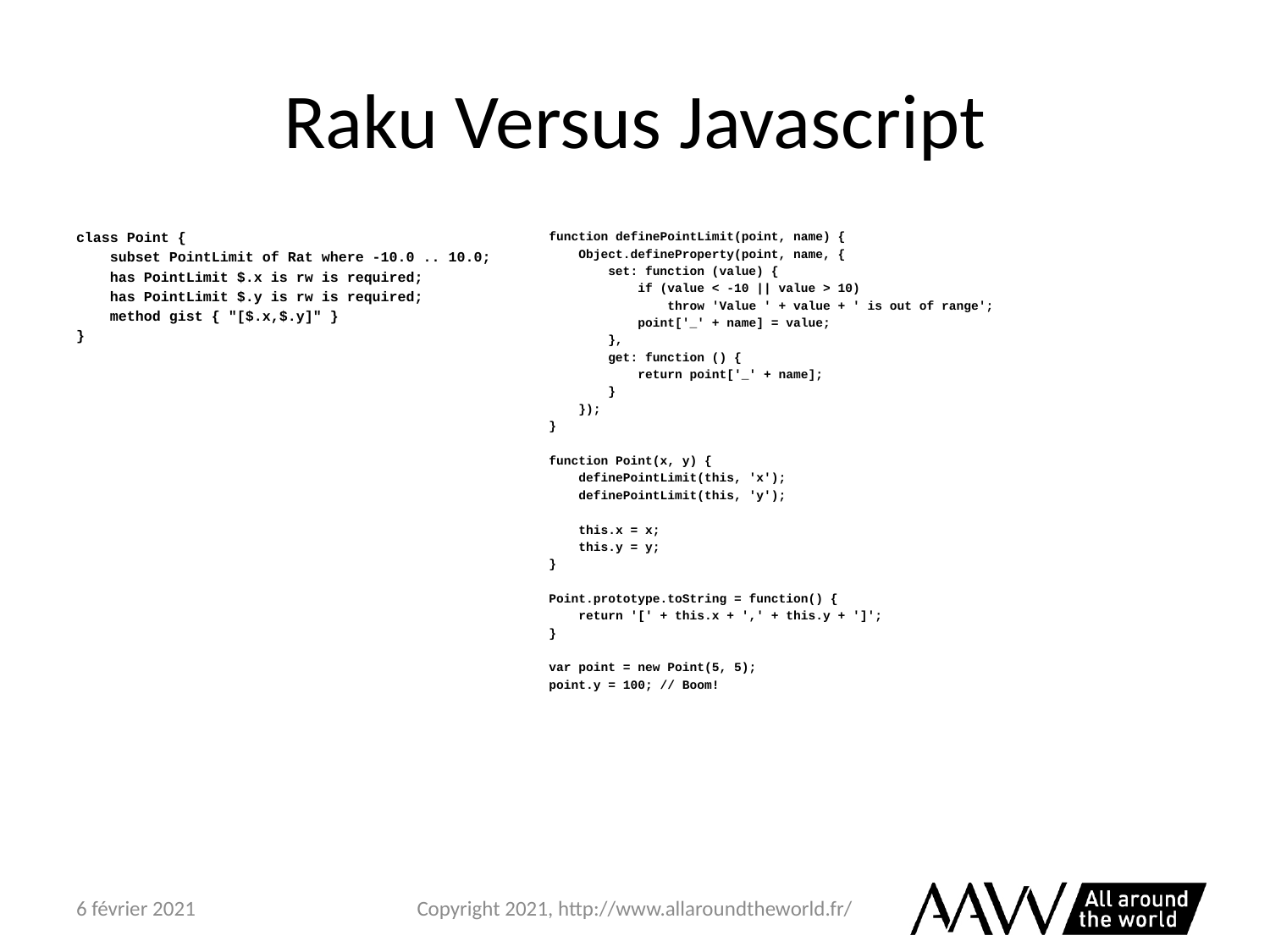

# Raku Versus Javascript
class Point {
    subset PointLimit of Rat where -10.0 .. 10.0;
    has PointLimit $.x is rw is required;
    has PointLimit $.y is rw is required;
    method gist { "[$.x,$.y]" }
}
function definePointLimit(point, name) {
    Object.defineProperty(point, name, {
        set: function (value) {
            if (value < -10 || value > 10)
                throw 'Value ' + value + ' is out of range';
            point['_' + name] = value;
        },
        get: function () {
            return point['_' + name];
        }
    });
}

function Point(x, y) {
    definePointLimit(this, 'x');
    definePointLimit(this, 'y');

    this.x = x;
    this.y = y;
}

Point.prototype.toString = function() {
    return '[' + this.x + ',' + this.y + ']';
}

var point = new Point(5, 5);
point.y = 100; // Boom!
6 février 2021
Copyright 2021, http://www.allaroundtheworld.fr/